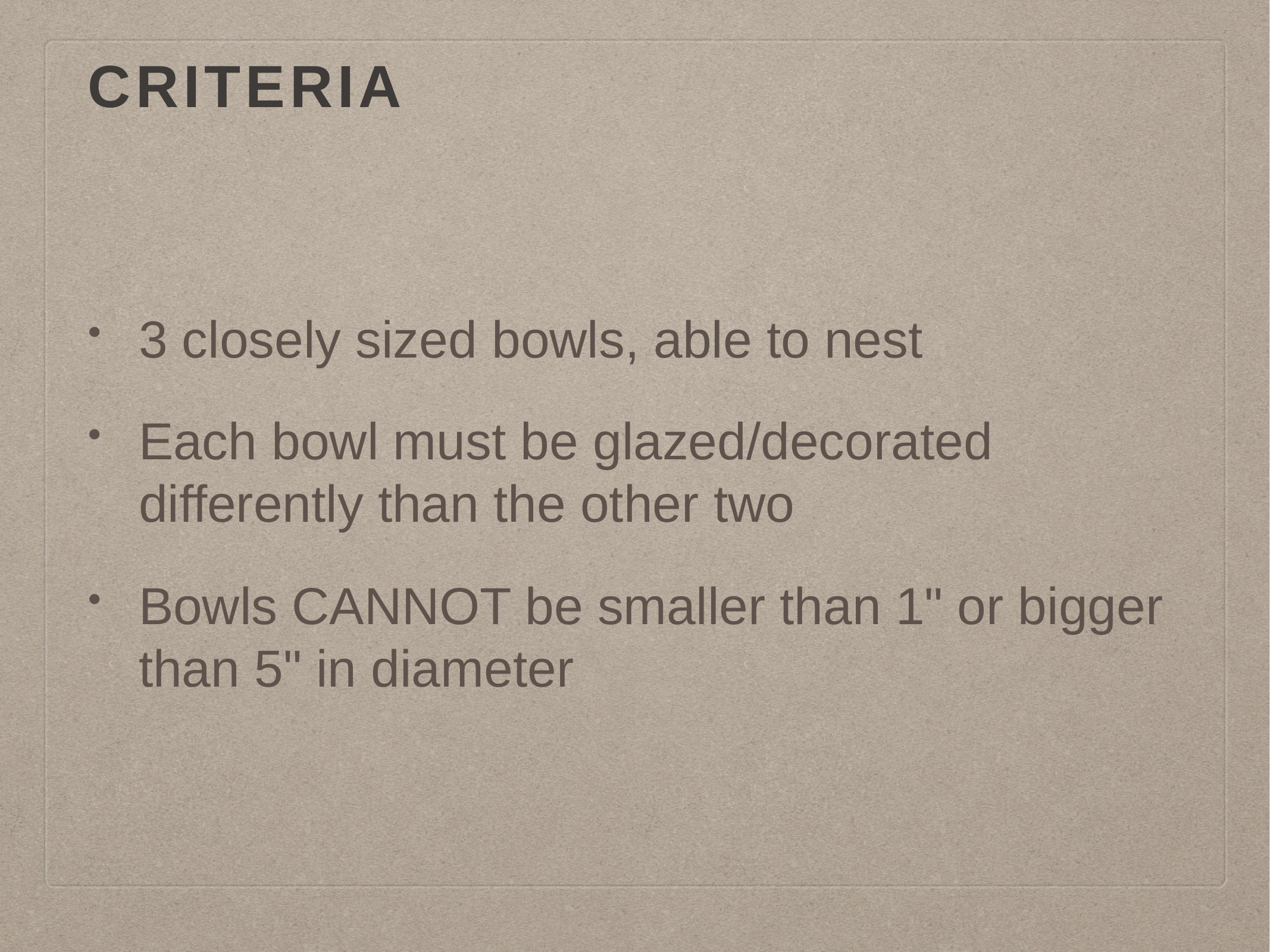

# Criteria
3 closely sized bowls, able to nest
Each bowl must be glazed/decorated differently than the other two
Bowls CANNOT be smaller than 1" or bigger than 5" in diameter